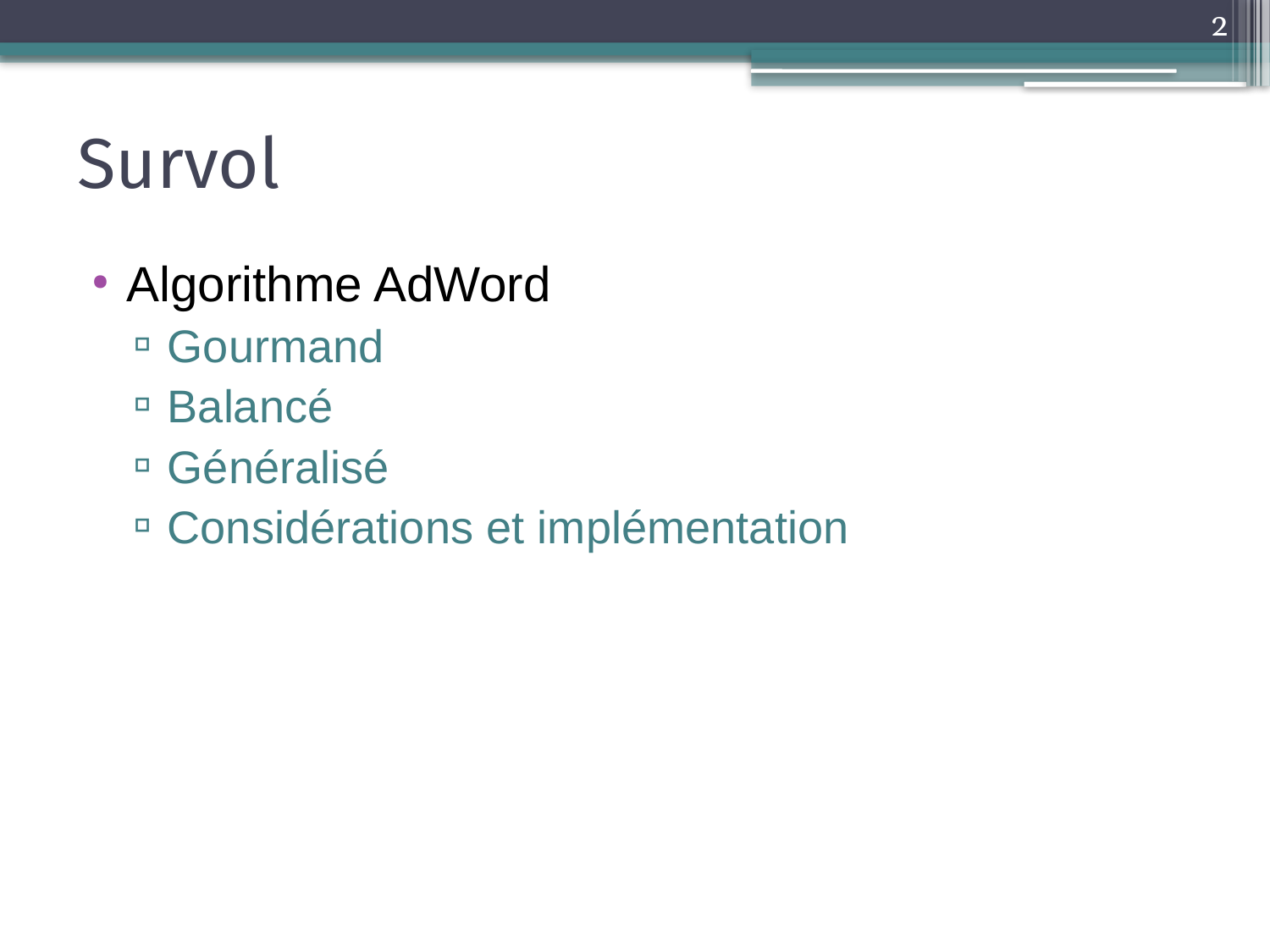

2
# Survol
Algorithme AdWord
Gourmand
Balancé
Généralisé
Considérations et implémentation